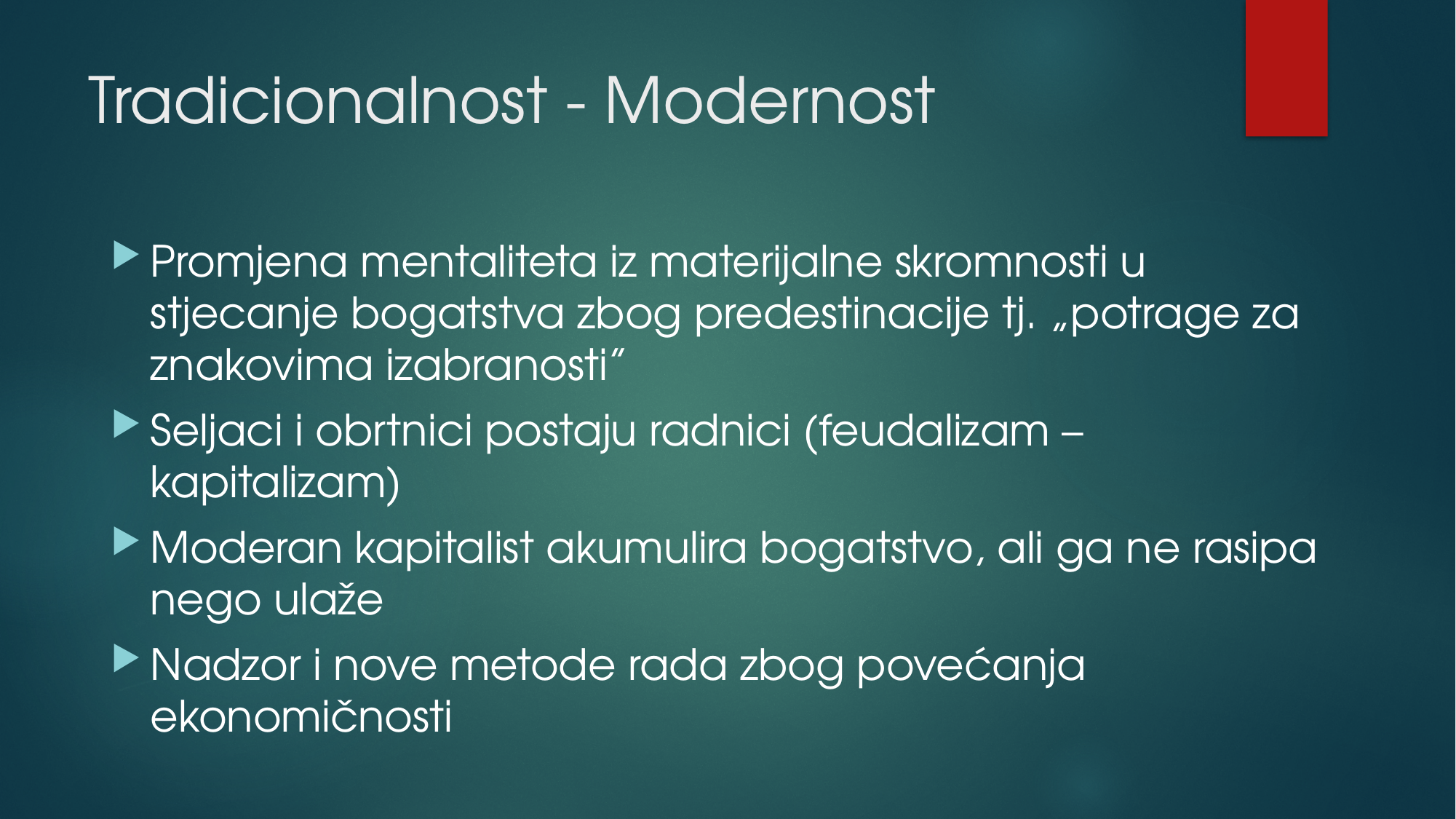

# Tradicionalnost - Modernost
Promjena mentaliteta iz materijalne skromnosti u stjecanje bogatstva zbog predestinacije tj. „potrage za znakovima izabranosti”
Seljaci i obrtnici postaju radnici (feudalizam – kapitalizam)
Moderan kapitalist akumulira bogatstvo, ali ga ne rasipa nego ulaže
Nadzor i nove metode rada zbog povećanja ekonomičnosti